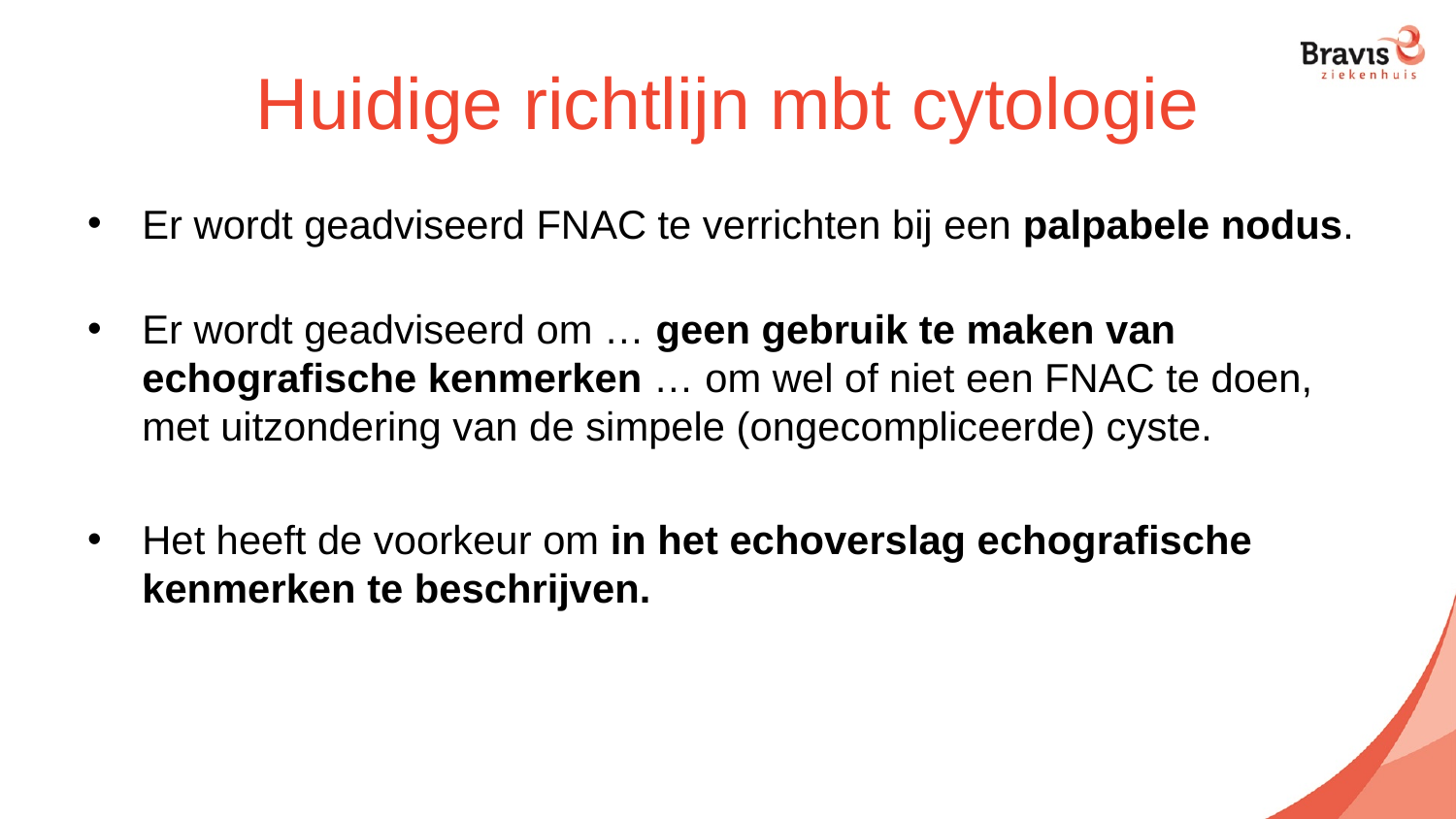

# Huidige richtlijn mbt cytologie
Er wordt geadviseerd FNAC te verrichten bij een palpabele nodus.
Er wordt geadviseerd om … geen gebruik te maken van echografische kenmerken … om wel of niet een FNAC te doen, met uitzondering van de simpele (ongecompliceerde) cyste.

Het heeft de voorkeur om in het echoverslag echografische kenmerken te beschrijven.